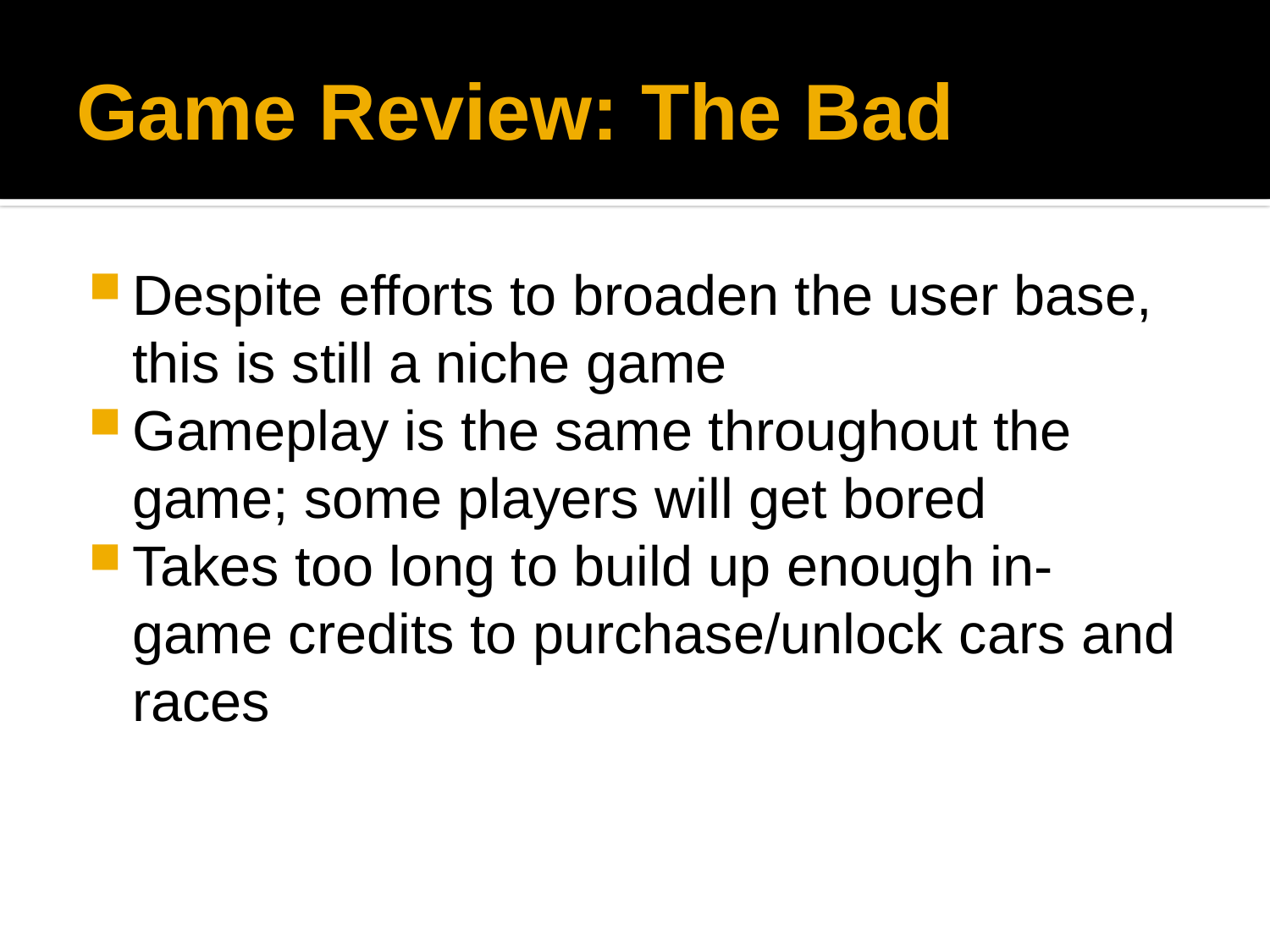

# Game Review: The Bad
Despite efforts to broaden the user base, this is still a niche game
Gameplay is the same throughout the game; some players will get bored
Takes too long to build up enough in-game credits to purchase/unlock cars and races